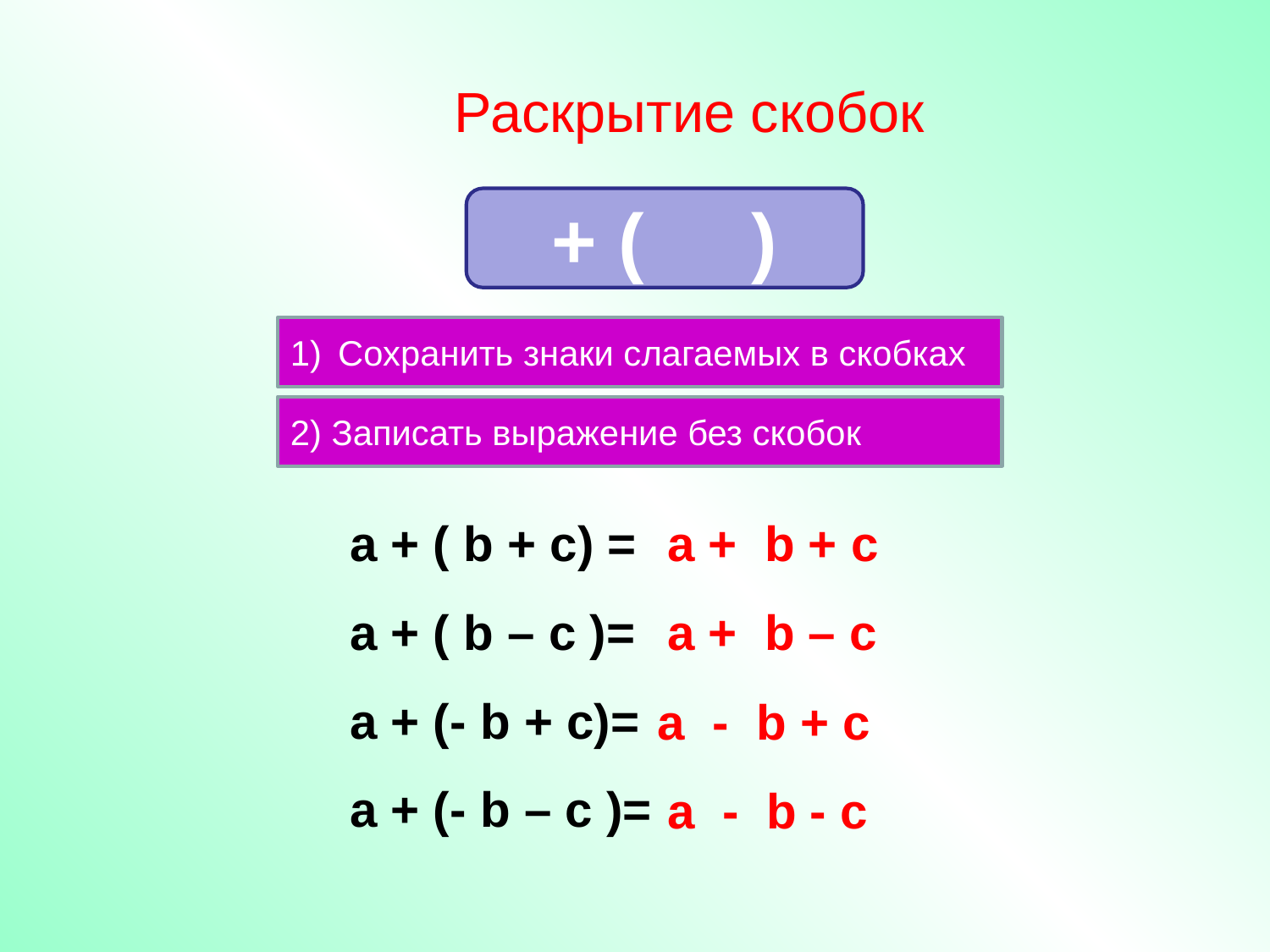

Раскрытие скобок
+ (     )
Сохранить знаки слагаемых в скобках
2) Записать выражение без скобок
а + ( b + c) =
а + ( b – c )=
а + (- b + c)=
а + (- b – c )=

а +  b + c
а +  b – c
а  -  b + c
а  -  b - c